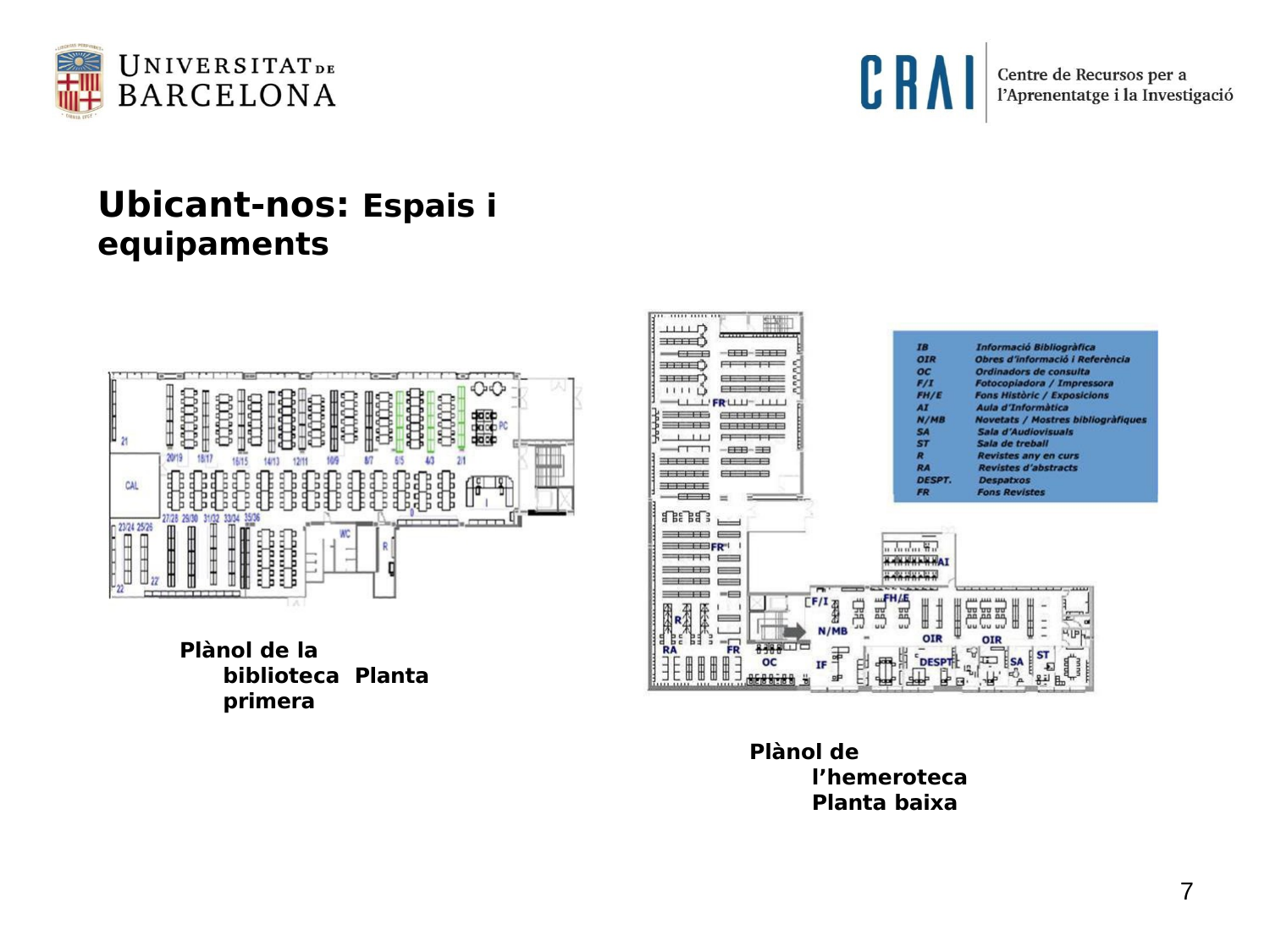

# Ubicant-nos: Espais i equipaments

Plànol de la biblioteca  Planta primera
Plànol de l’hemeroteca  Planta baixa
7